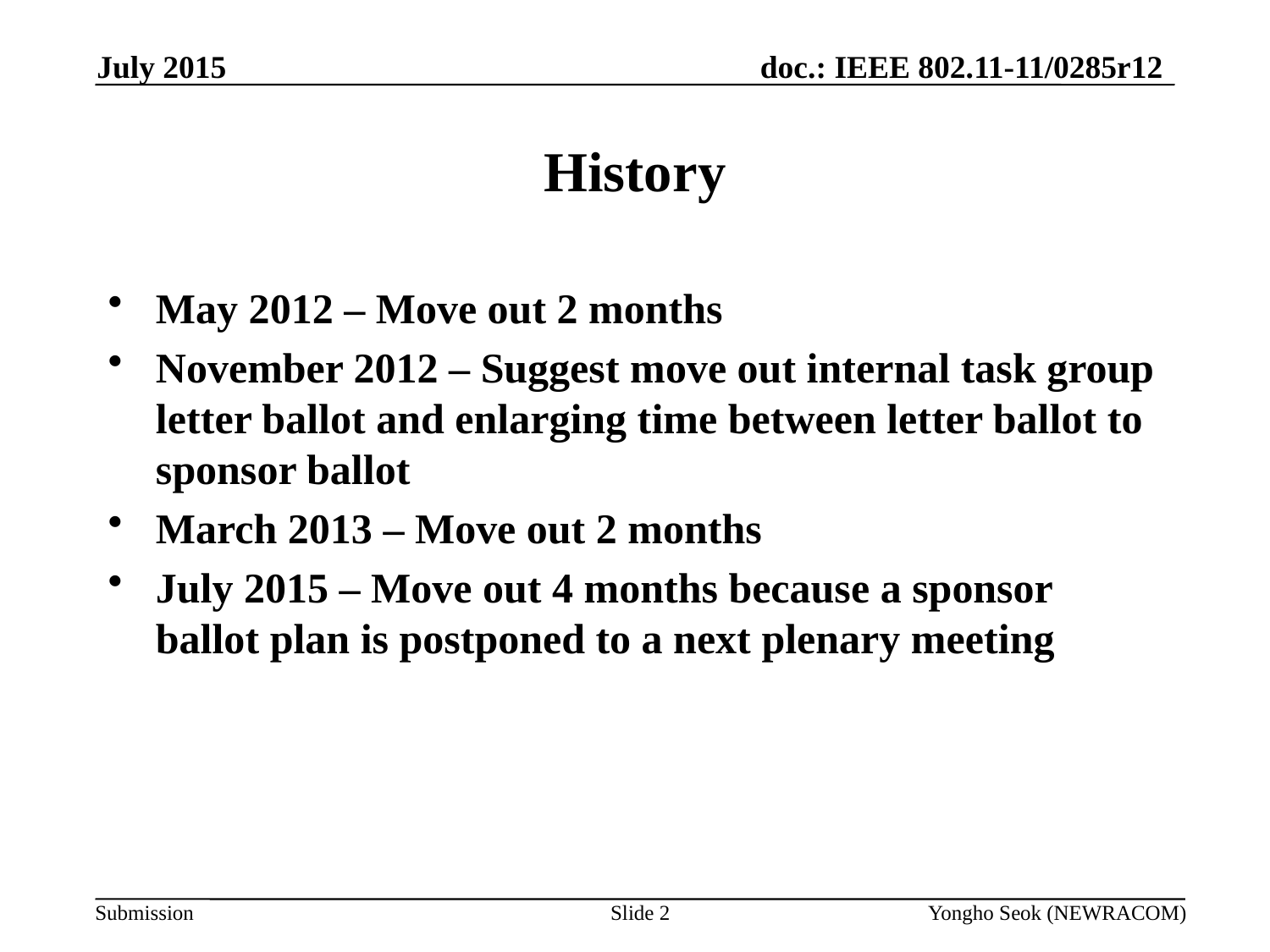

July 2015
# History
May 2012 – Move out 2 months
November 2012 – Suggest move out internal task group letter ballot and enlarging time between letter ballot to sponsor ballot
March 2013 – Move out 2 months
July 2015 – Move out 4 months because a sponsor ballot plan is postponed to a next plenary meeting
Slide 2
Yongho Seok (NEWRACOM)